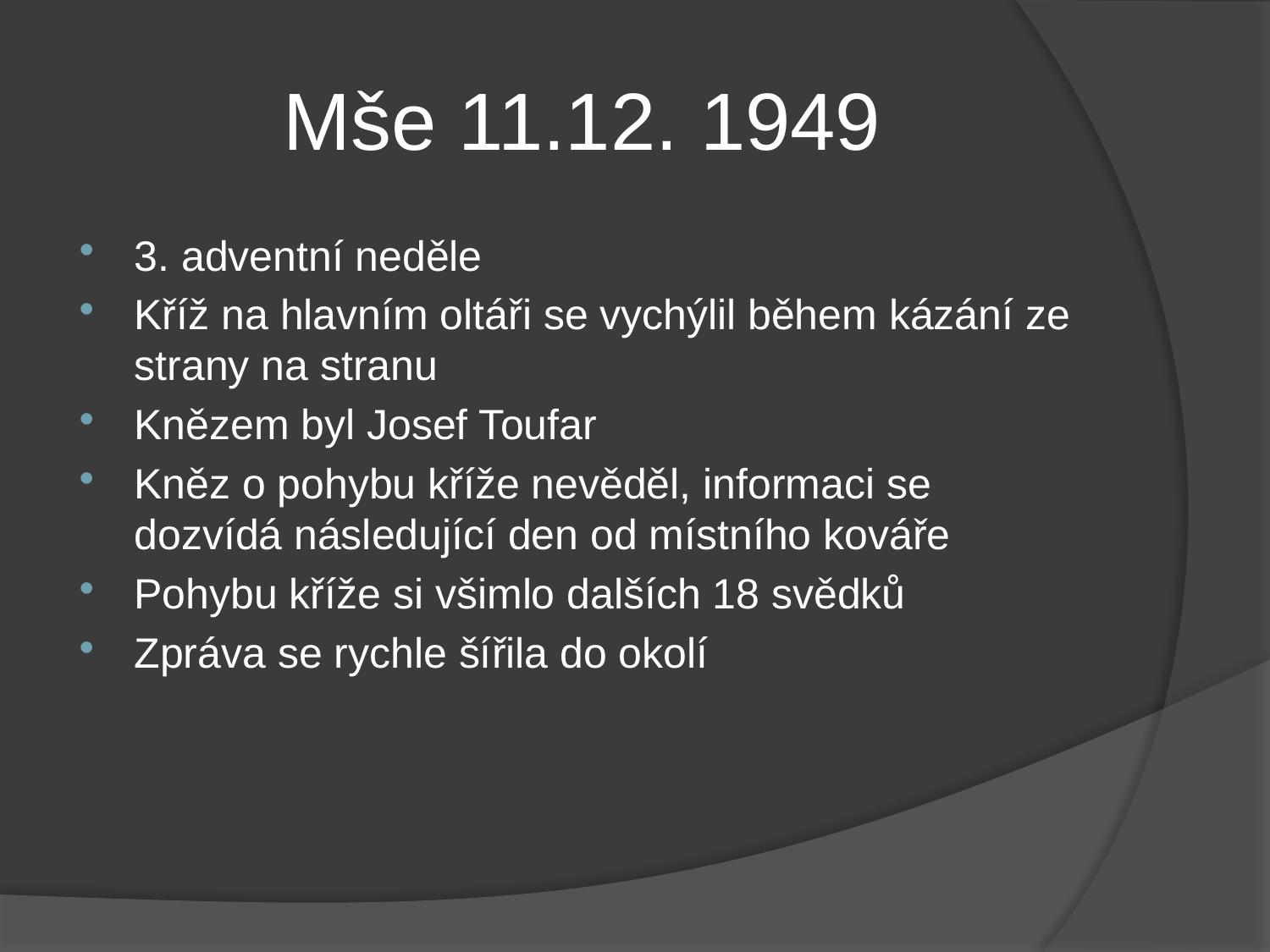

# Mše 11.12. 1949
3. adventní neděle
Kříž na hlavním oltáři se vychýlil během kázání ze strany na stranu
Knězem byl Josef Toufar
Kněz o pohybu kříže nevěděl, informaci se dozvídá následující den od místního kováře
Pohybu kříže si všimlo dalších 18 svědků
Zpráva se rychle šířila do okolí